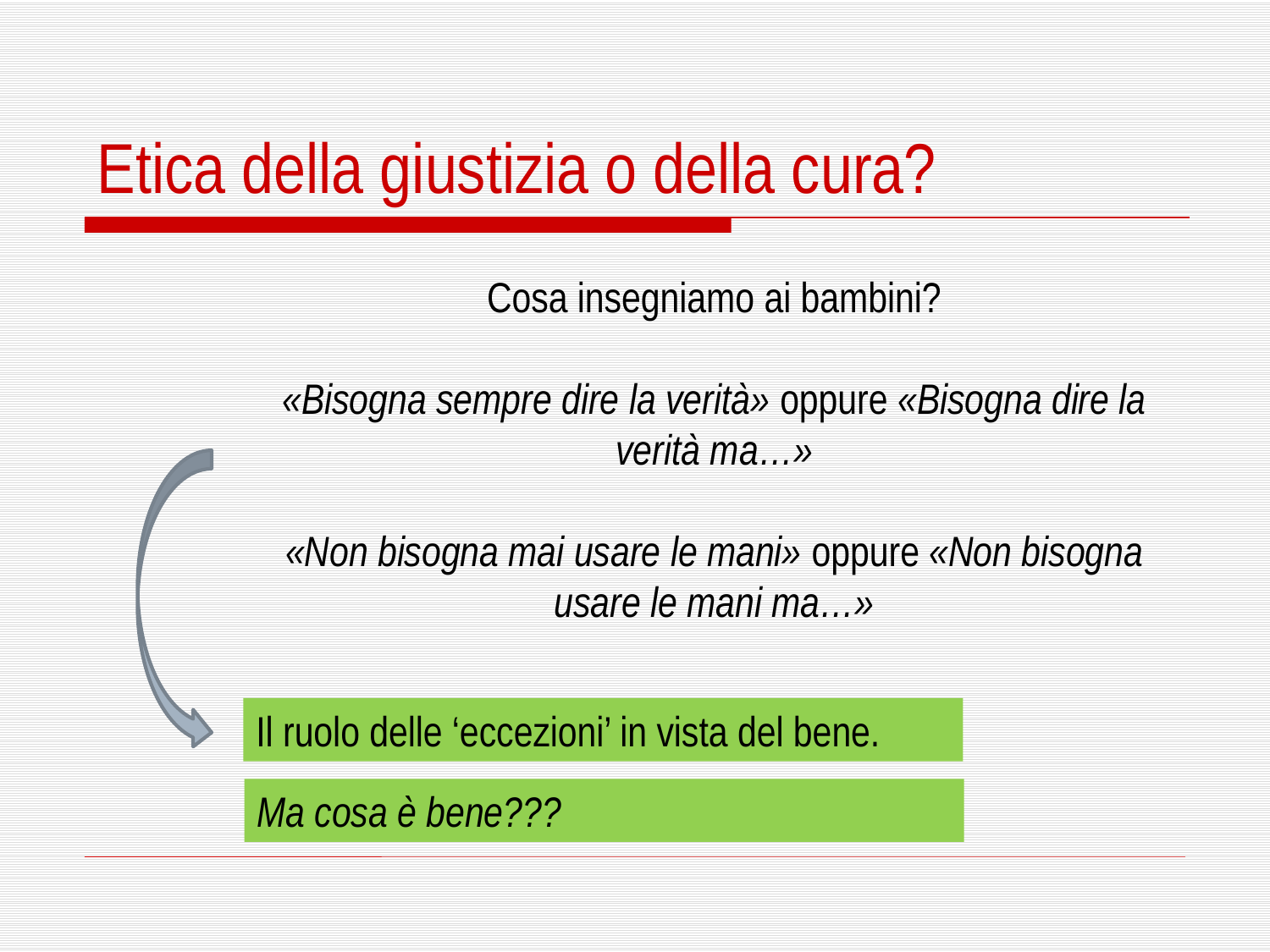

Etica della giustizia o della cura?
Cosa insegniamo ai bambini?

«Bisogna sempre dire la verità» oppure «Bisogna dire la verità ma…»

«Non bisogna mai usare le mani» oppure «Non bisogna usare le mani ma…»

Il ruolo delle ‘eccezioni’ in vista del bene.
Ma cosa è bene???